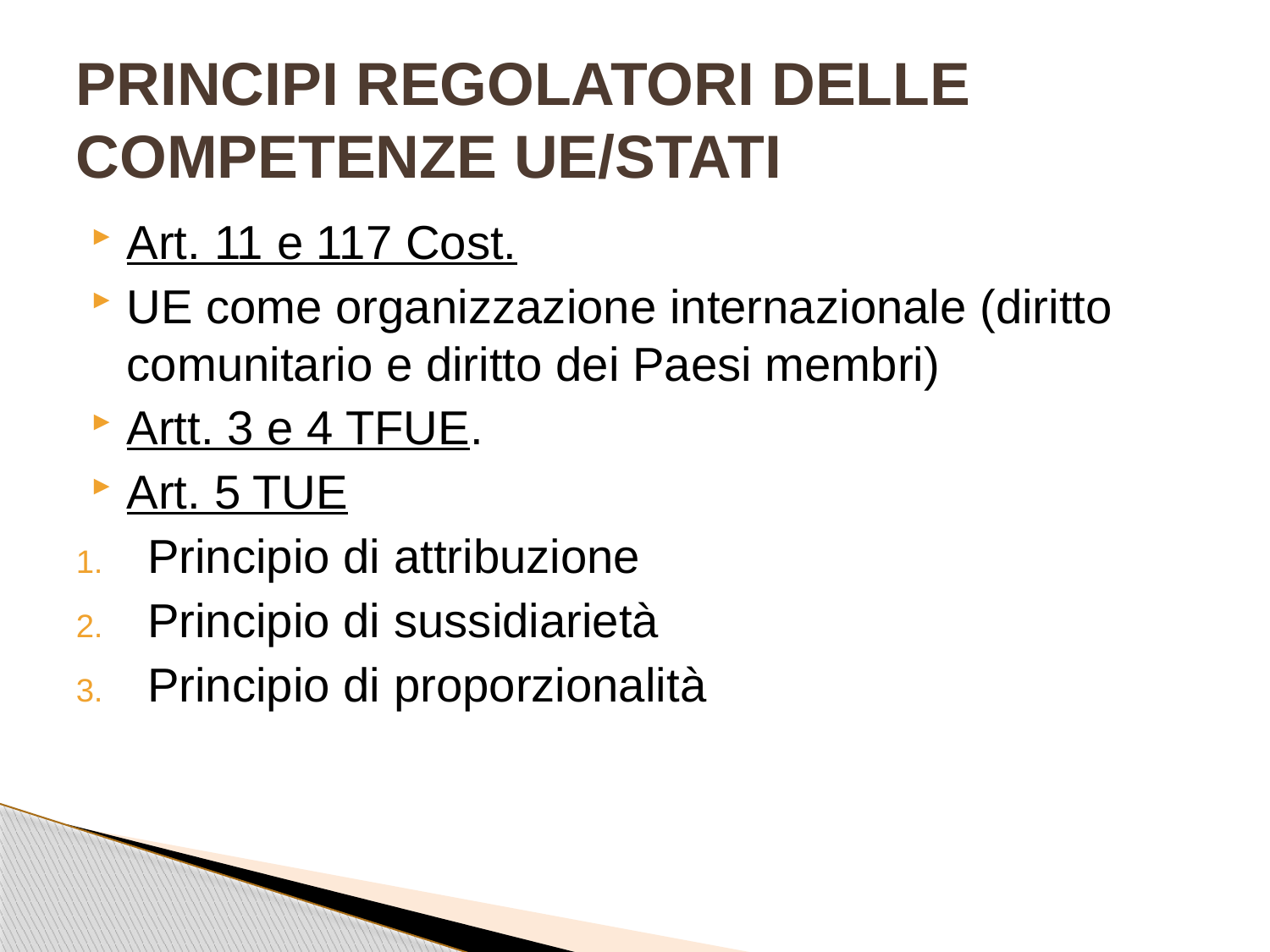

# PRINCIPI REGOLATORI DELLE COMPETENZE UE/STATI
Art. 11 e 117 Cost.
UE come organizzazione internazionale (diritto comunitario e diritto dei Paesi membri)
Artt. 3 e 4 TFUE.
Art. 5 TUE
Principio di attribuzione
Principio di sussidiarietà
Principio di proporzionalità